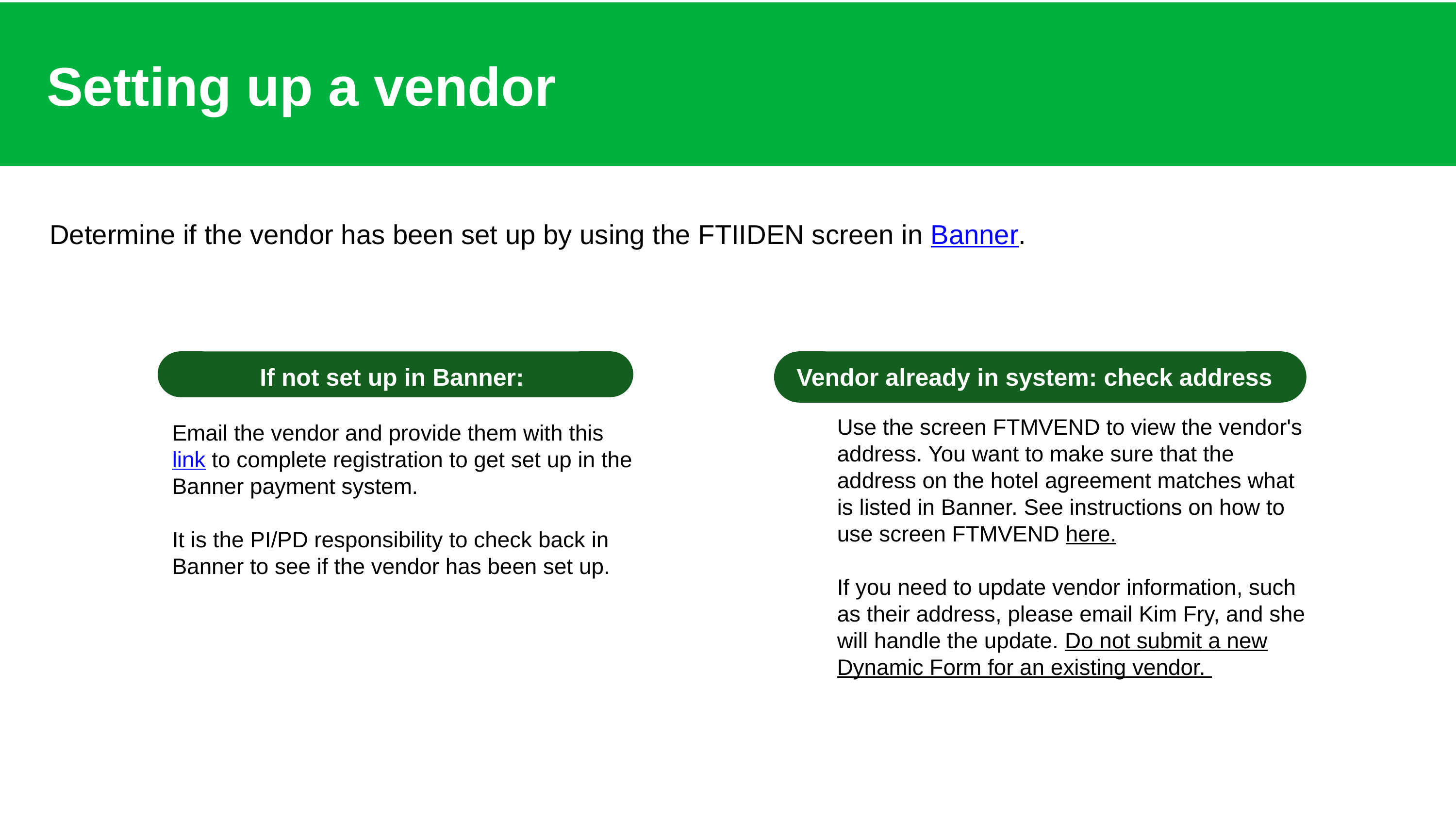

Setting up a vendor
Determine if the vendor has been set up by using the FTIIDEN screen in Banner.

If not set up in Banner:
Vendor already in system: check address
Use the screen FTMVEND to view the vendor's address. You want to make sure that the address on the hotel agreement matches what is listed in Banner. See instructions on how to use screen FTMVEND here.

If you need to update vendor information, such as their address, please email Kim Fry, and she will handle the update. Do not submit a new Dynamic Form for an existing vendor.
Email the vendor and provide them with this link to complete registration to get set up in the Banner payment system.

It is the PI/PD responsibility to check back in Banner to see if the vendor has been set up.